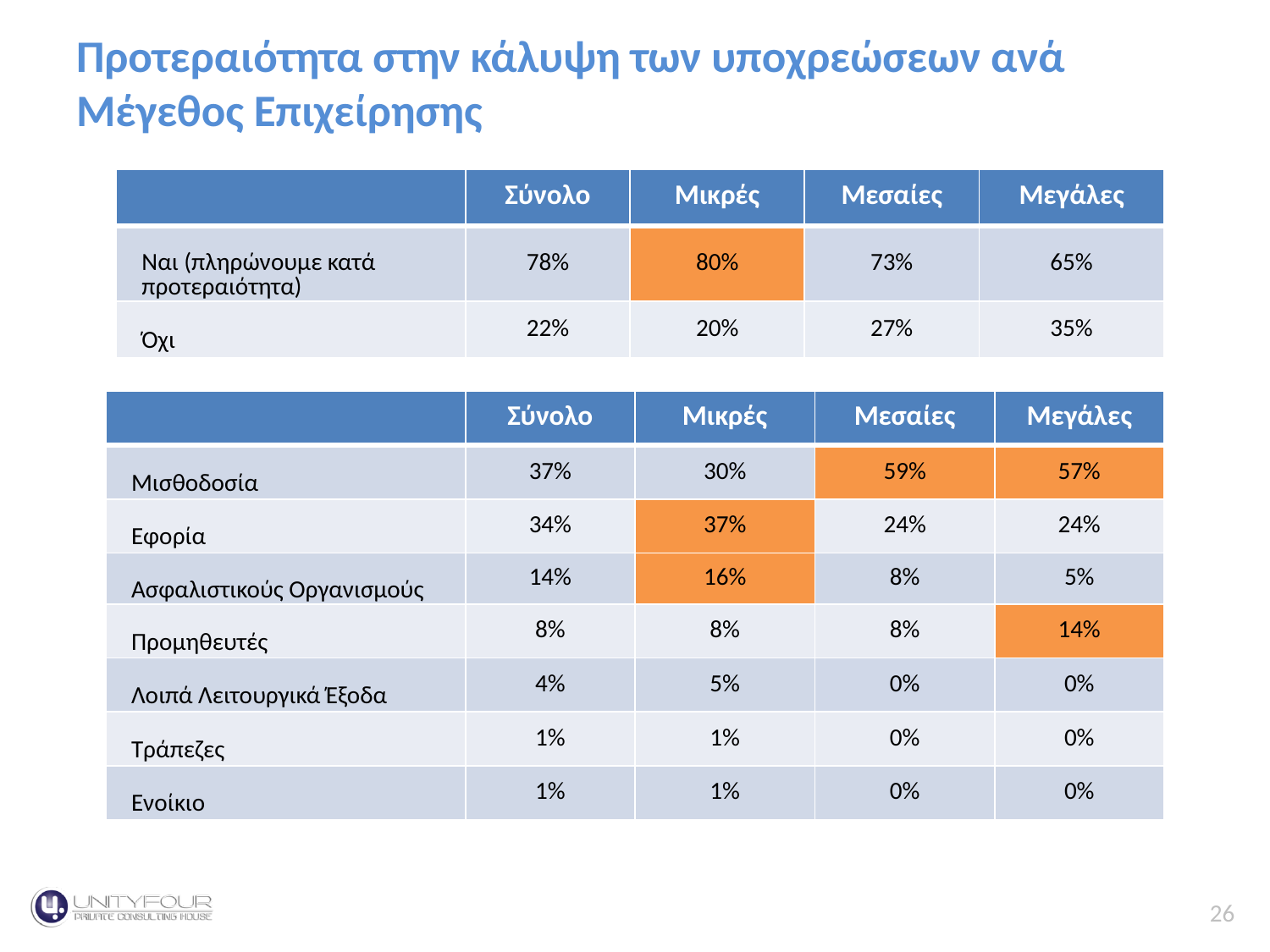

Προτεραιότητα στην κάλυψη των υποχρεώσεων ανά Μέγεθος ΕπιχείρησηςContext
# Κύκλος Εργασιών
|  | Σύνολο | Μικρές | Μεσαίες | Μεγάλες |
| --- | --- | --- | --- | --- |
| Ναι (πληρώνουμε κατά προτεραιότητα) | 78% | 80% | 73% | 65% |
| Όχι | 22% | 20% | 27% | 35% |
|  | Σύνολο | Μικρές | Μεσαίες | Μεγάλες |
| --- | --- | --- | --- | --- |
| Μισθοδοσία | 37% | 30% | 59% | 57% |
| Εφορία | 34% | 37% | 24% | 24% |
| Ασφαλιστικούς Οργανισμούς | 14% | 16% | 8% | 5% |
| Προμηθευτές | 8% | 8% | 8% | 14% |
| Λοιπά Λειτουργικά Έξοδα | 4% | 5% | 0% | 0% |
| Τράπεζες | 1% | 1% | 0% | 0% |
| Ενοίκιο | 1% | 1% | 0% | 0% |